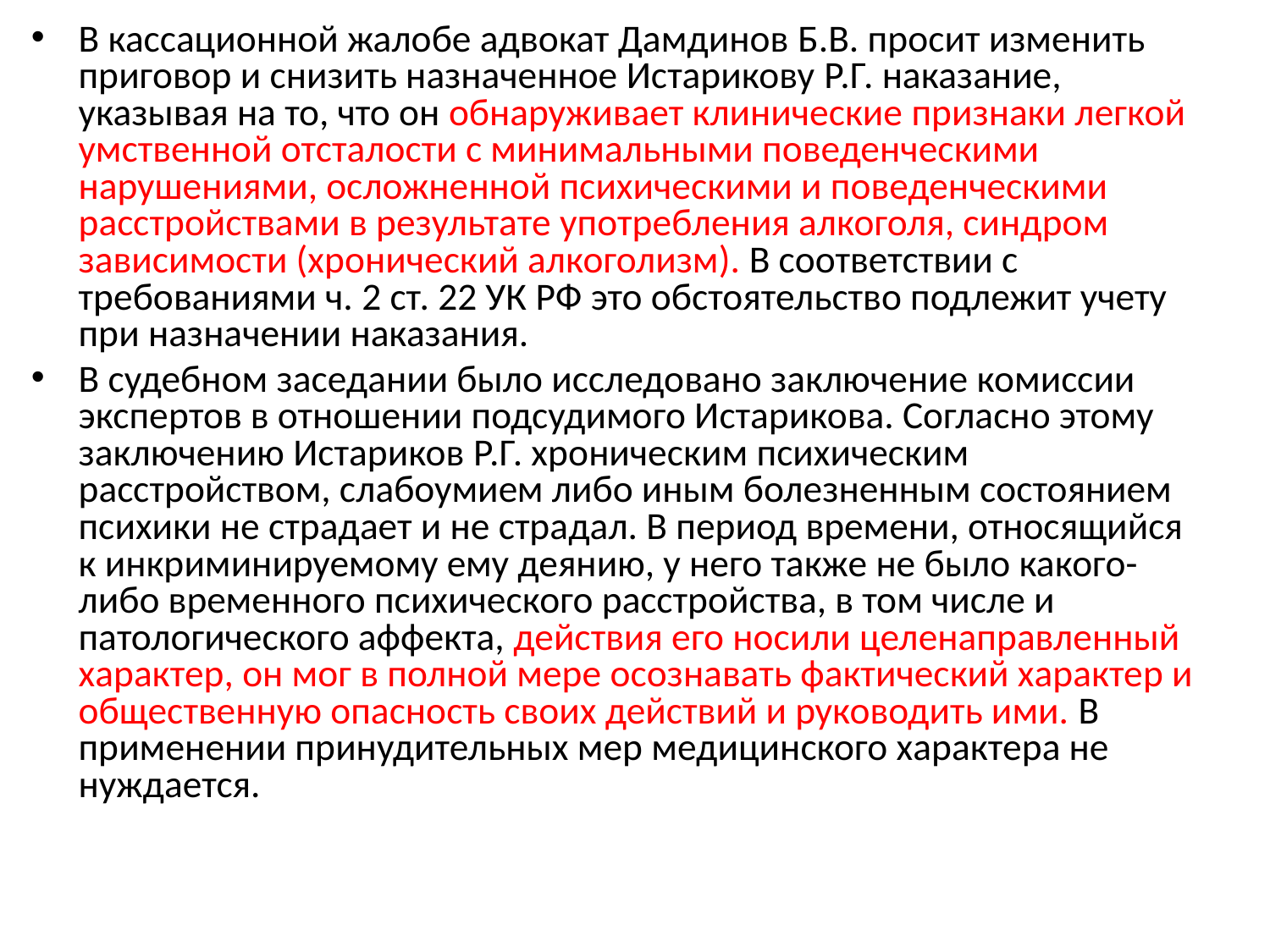

#
В кассационной жалобе адвокат Дамдинов Б.В. просит изменить приговор и снизить назначенное Истарикову Р.Г. наказание, указывая на то, что он обнаруживает клинические признаки легкой умственной отсталости с минимальными поведенческими нарушениями, осложненной психическими и поведенческими расстройствами в результате употребления алкоголя, синдром зависимости (хронический алкоголизм). В соответствии с требованиями ч. 2 ст. 22 УК РФ это обстоятельство подлежит учету при назначении наказания.
В судебном заседании было исследовано заключение комиссии экспертов в отношении подсудимого Истарикова. Согласно этому заключению Истариков Р.Г. хроническим психическим расстройством, слабоумием либо иным болезненным состоянием психики не страдает и не страдал. В период времени, относящийся к инкриминируемому ему деянию, у него также не было какого-либо временного психического расстройства, в том числе и патологического аффекта, действия его носили целенаправленный характер, он мог в полной мере осознавать фактический характер и общественную опасность своих действий и руководить ими. В применении принудительных мер медицинского характера не нуждается.